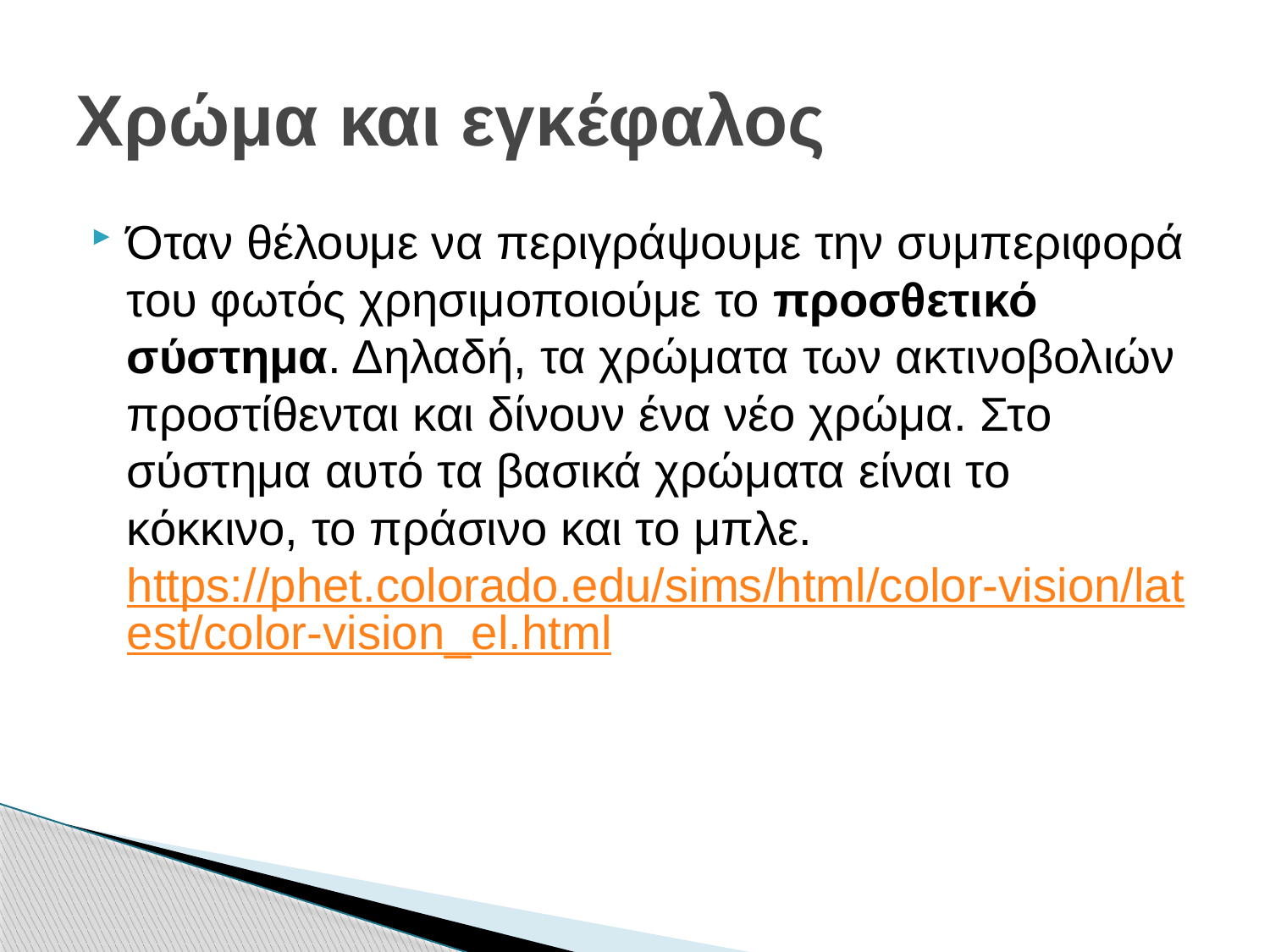

# Χρώμα και εγκέφαλος
Όταν θέλουμε να περιγράψουμε την συμπεριφορά του φωτός χρησιμοποιούμε το προσθετικό σύστημα. Δηλαδή, τα χρώματα των ακτινοβολιών προστίθενται και δίνουν ένα νέο χρώμα. Στο σύστημα αυτό τα βασικά χρώματα είναι το κόκκινο, το πράσινο και το μπλε. https://phet.colorado.edu/sims/html/color-vision/latest/color-vision_el.html